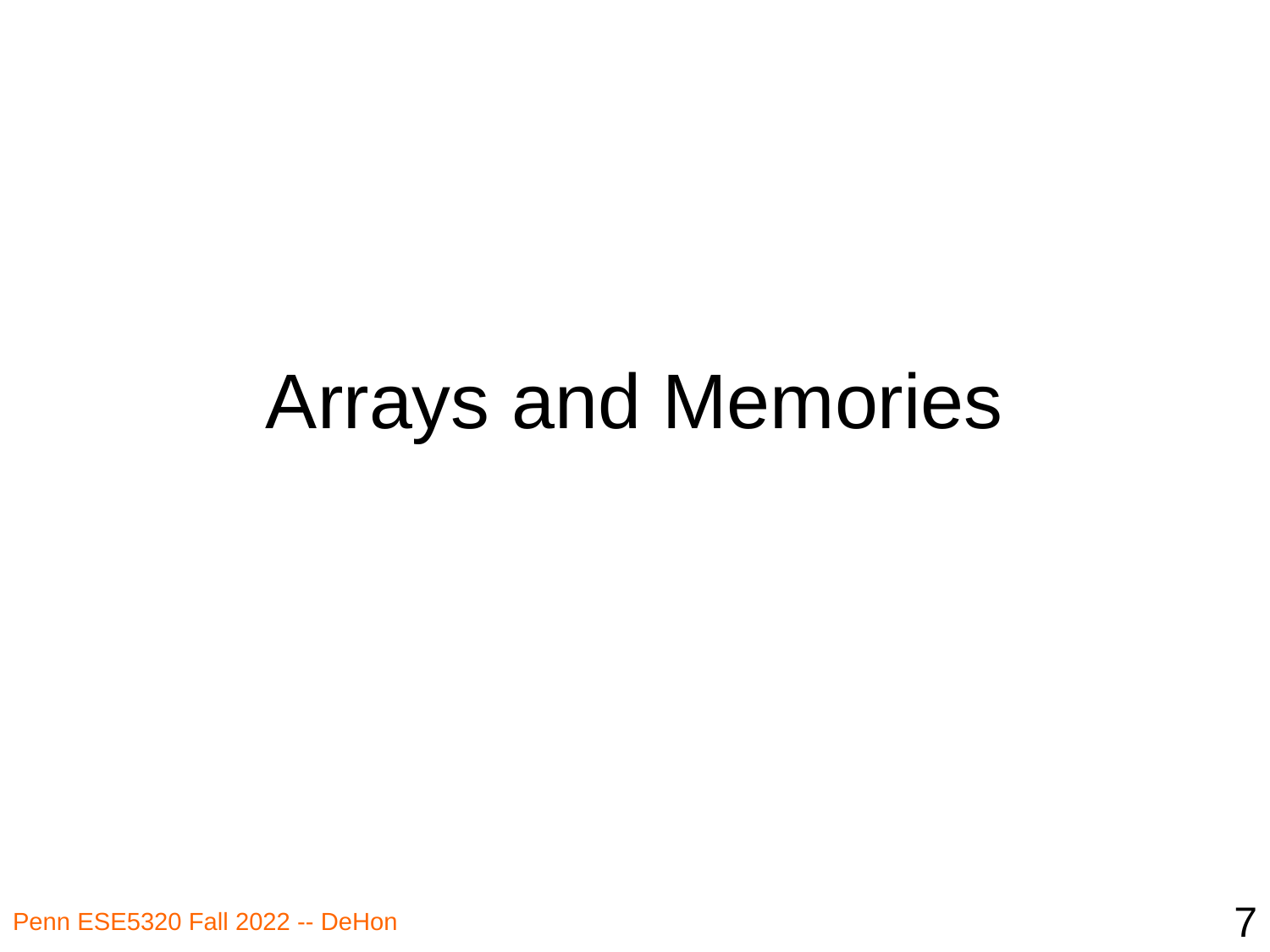

# Arrays and Memories

7
Penn ESE5320 Fall 2022 -- DeHon